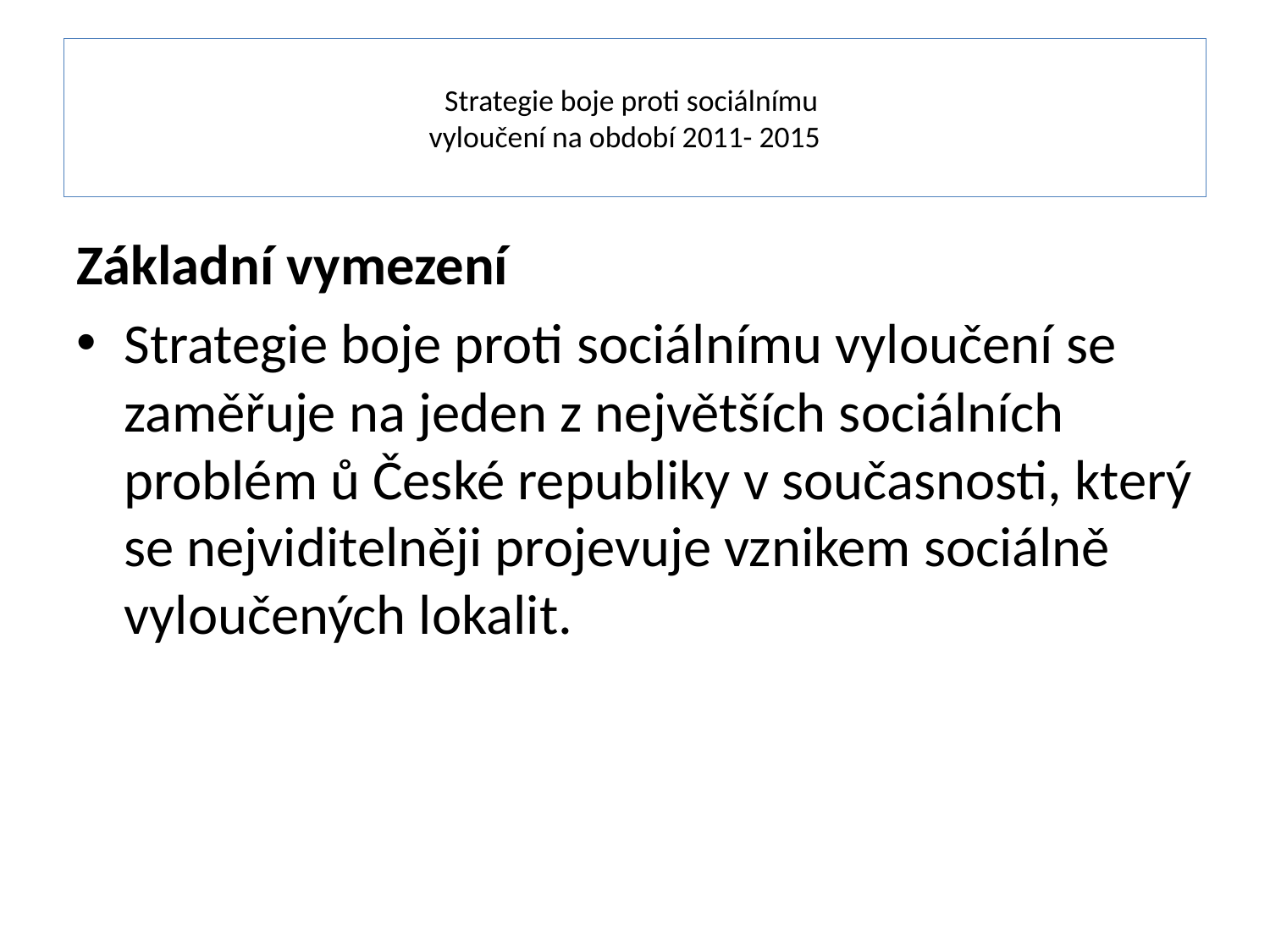

# Strategie boje proti sociálnímu vyloučení na období 2011- 2015
Základní vymezení
Strategie boje proti sociálnímu vyloučení se zaměřuje na jeden z největších sociálních problém ů České republiky v současnosti, který se nejviditelněji projevuje vznikem sociálně vyloučených lokalit.